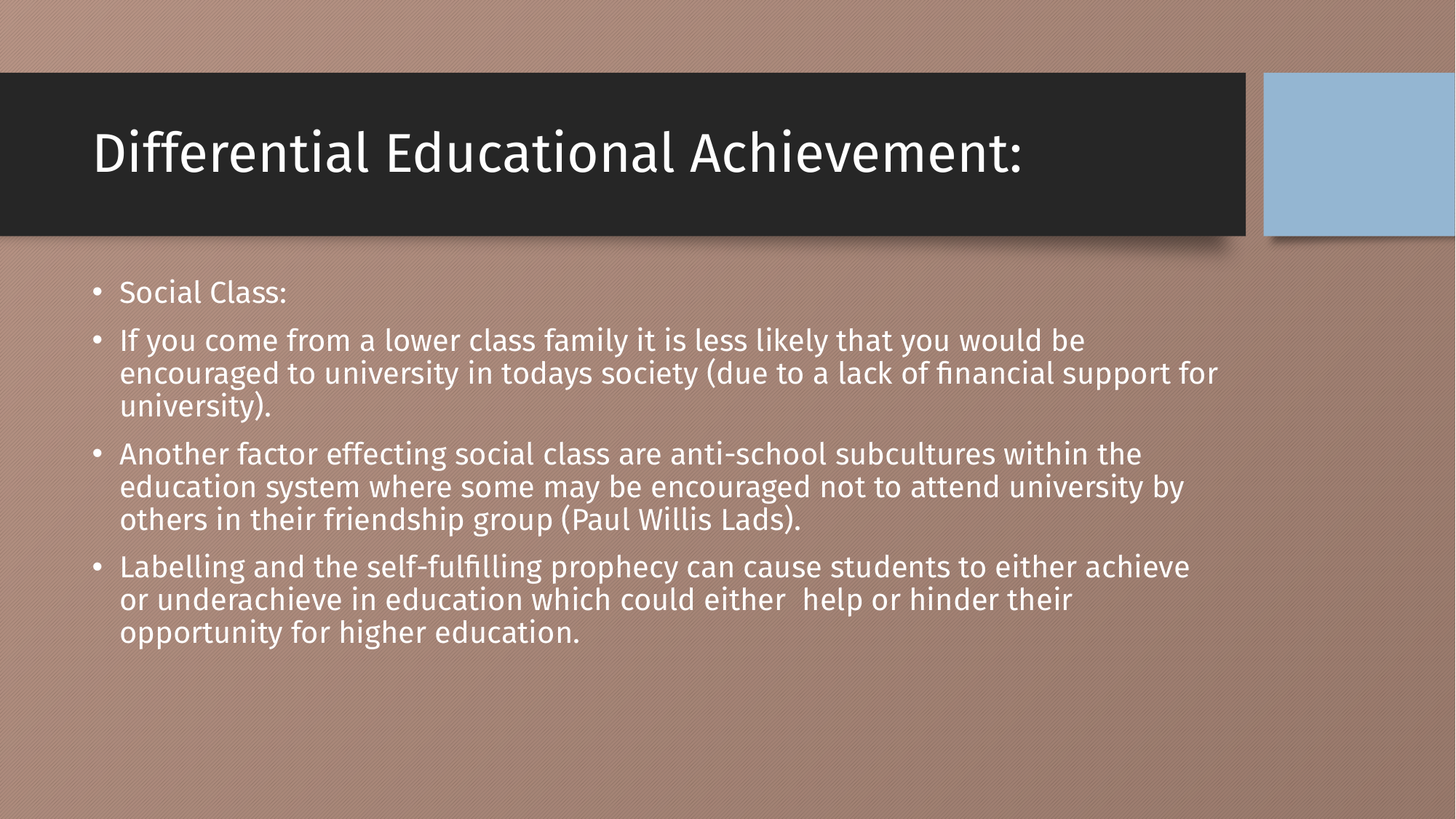

# Differential Educational Achievement:
Social Class:
If you come from a lower class family it is less likely that you would be encouraged to university in todays society (due to a lack of financial support for university).
Another factor effecting social class are anti-school subcultures within the education system where some may be encouraged not to attend university by others in their friendship group (Paul Willis Lads).
Labelling and the self-fulfilling prophecy can cause students to either achieve or underachieve in education which could either  help or hinder their opportunity for higher education.